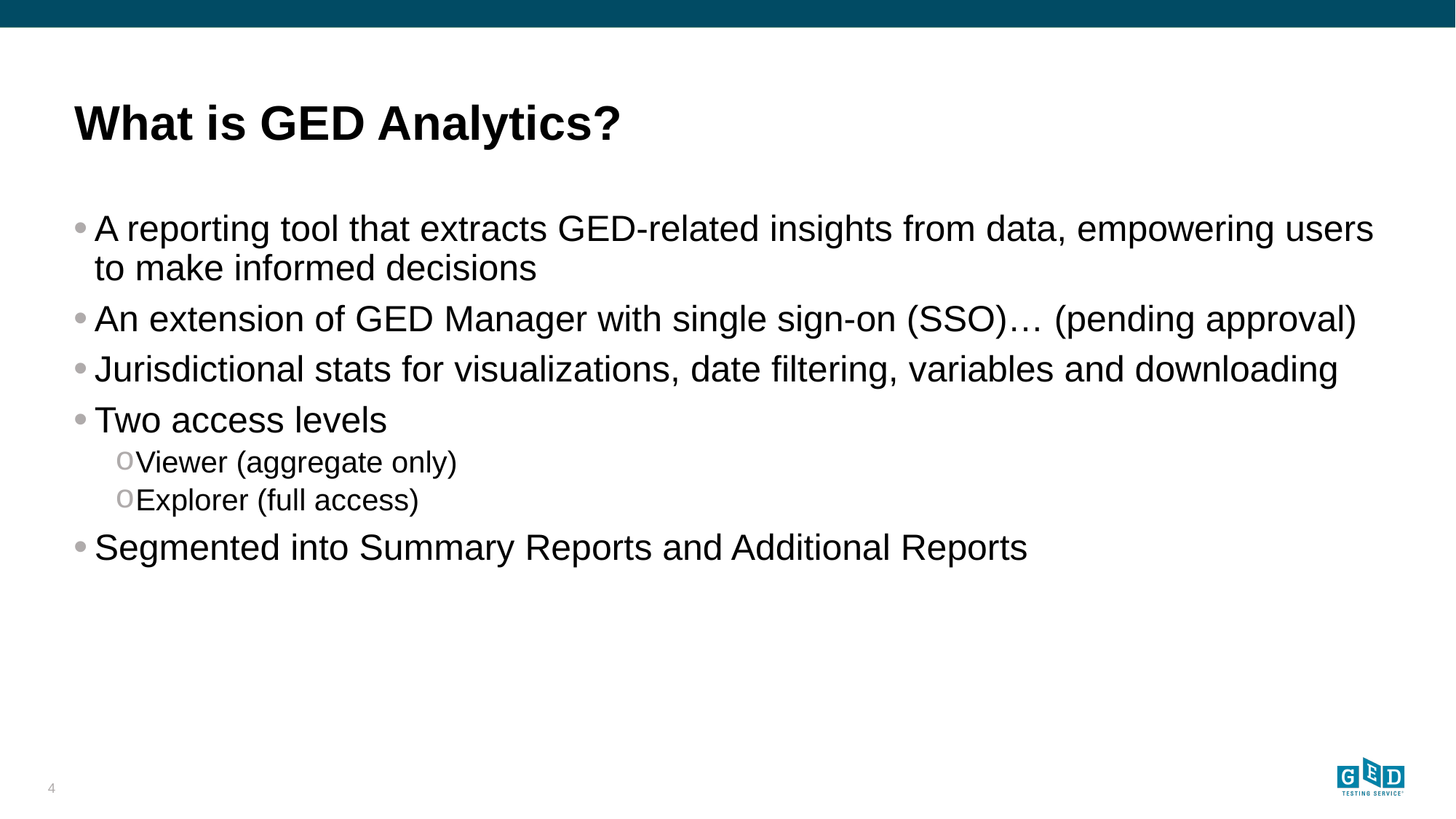

# What is GED Analytics?
A reporting tool that extracts GED-related insights from data, empowering users to make informed decisions
An extension of GED Manager with single sign-on (SSO)… (pending approval)
Jurisdictional stats for visualizations, date filtering, variables and downloading
Two access levels
Viewer (aggregate only)
Explorer (full access)
Segmented into Summary Reports and Additional Reports
4